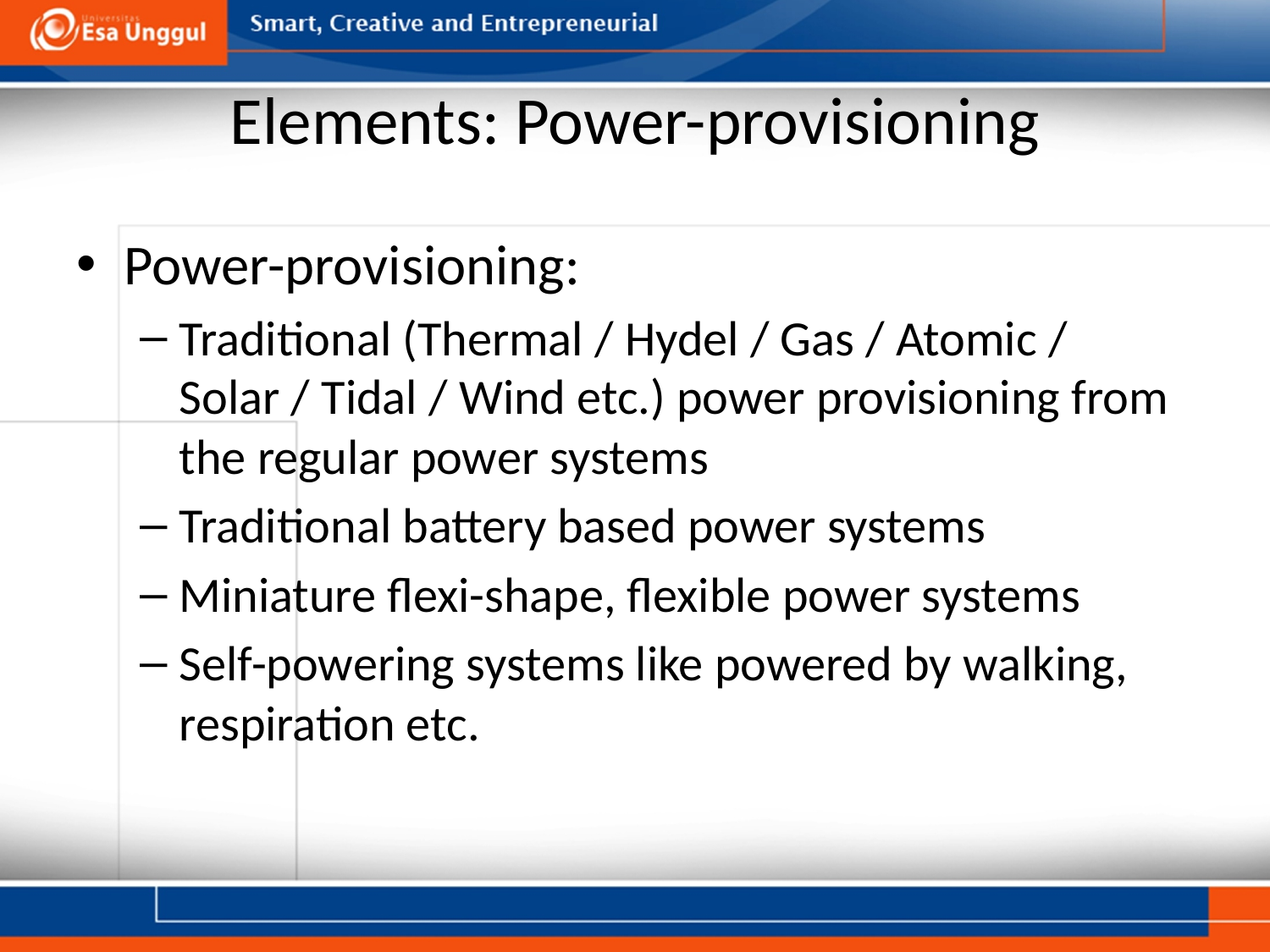

# Elements: Power-provisioning
Power-provisioning:
Traditional (Thermal / Hydel / Gas / Atomic / Solar / Tidal / Wind etc.) power provisioning from the regular power systems
Traditional battery based power systems
Miniature flexi-shape, flexible power systems
Self-powering systems like powered by walking, respiration etc.